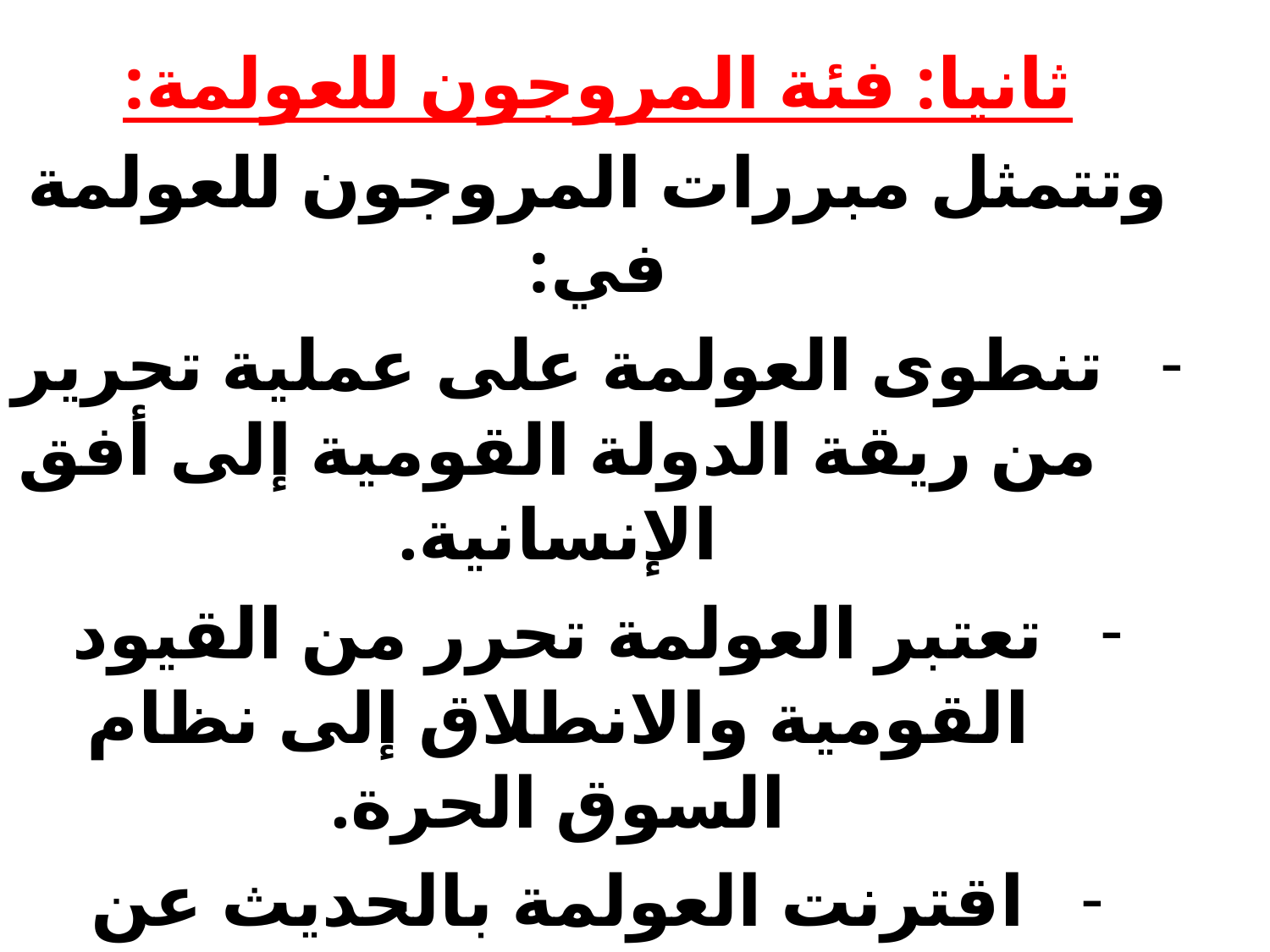

ثانيا: فئة المروجون للعولمة:
وتتمثل مبررات المروجون للعولمة في:
تنطوى العولمة على عملية تحرير من ريقة الدولة القومية إلى أفق الإنسانية.
تعتبر العولمة تحرر من القيود القومية والانطلاق إلى نظام السوق الحرة.
اقترنت العولمة بالحديث عن حقوق الانسان والديمقراطية والاشادة بالعقلانية والعلم، وقدرة التقانة على مواجهة كل مشكلات الانسان.